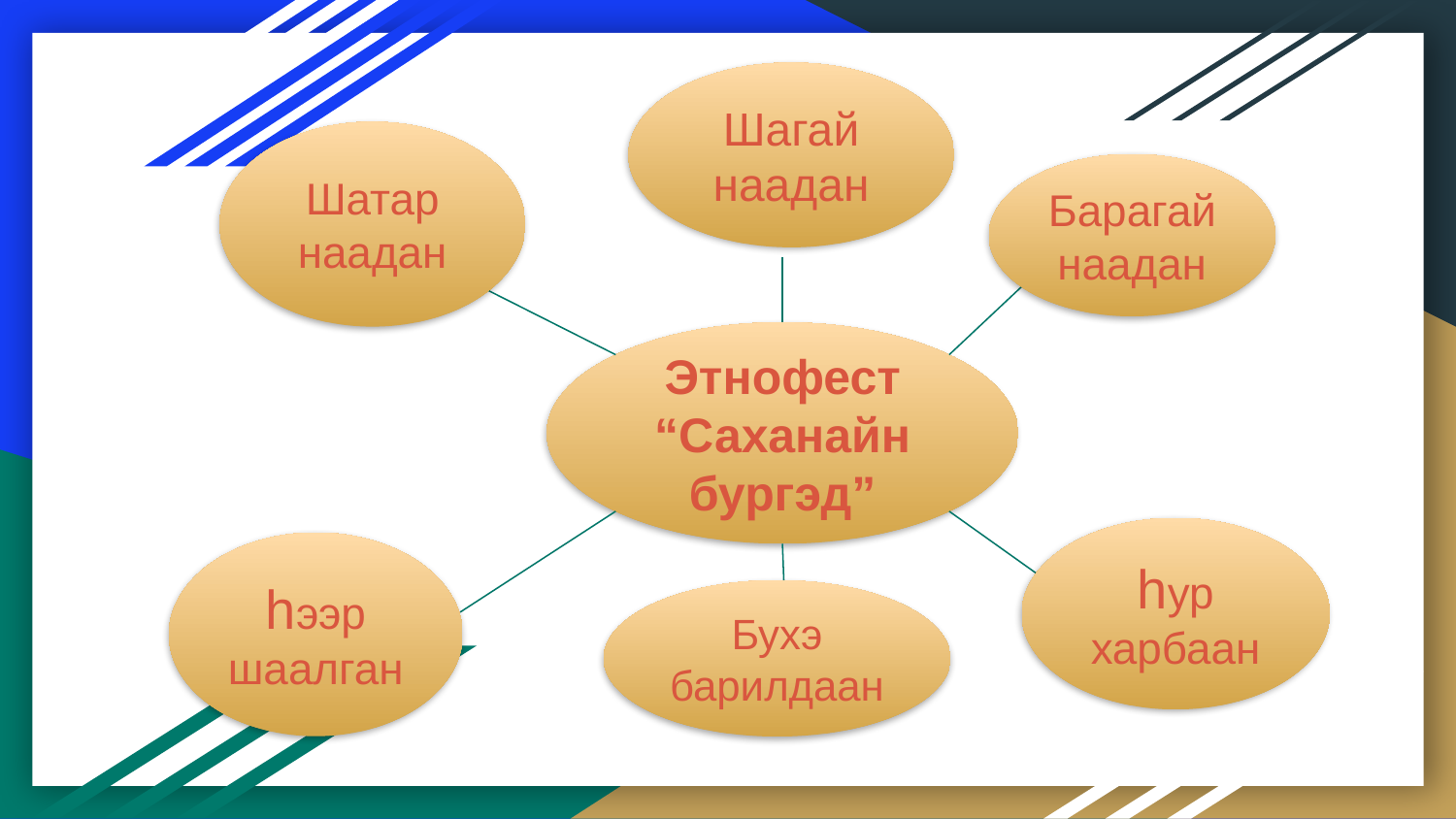

Шагай наадан
Шатар наадан
Барагай наадан
#
Этнофест “Саханайн бургэд”
hур харбаан
hээр шаалган

Бухэ барилдаан